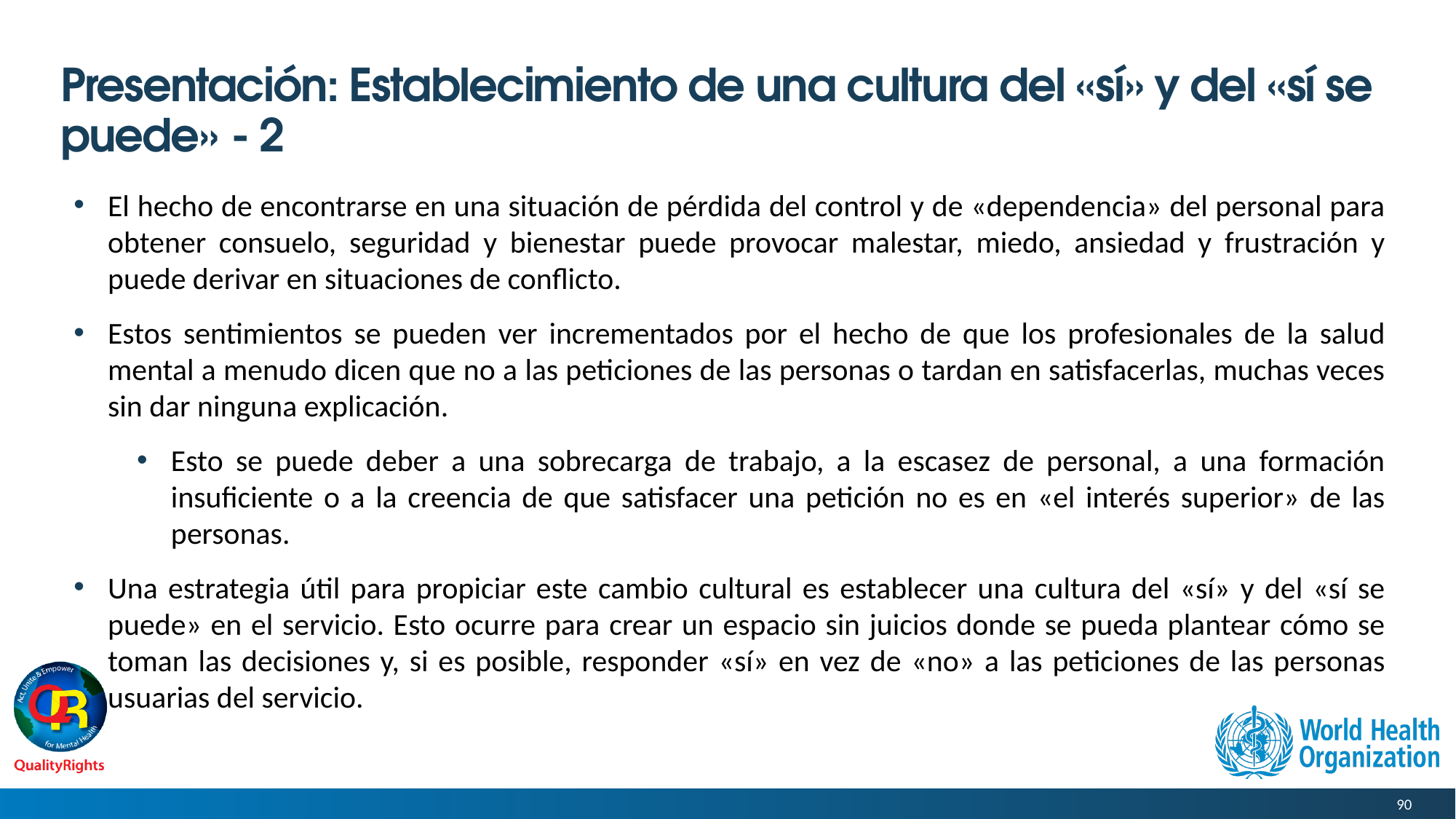

# Presentación: Establecimiento de una cultura del «sí» y del «sí se puede» - 2
El hecho de encontrarse en una situación de pérdida del control y de «dependencia» del personal para obtener consuelo, seguridad y bienestar puede provocar malestar, miedo, ansiedad y frustración y puede derivar en situaciones de conflicto.
Estos sentimientos se pueden ver incrementados por el hecho de que los profesionales de la salud mental a menudo dicen que no a las peticiones de las personas o tardan en satisfacerlas, muchas veces sin dar ninguna explicación.
Esto se puede deber a una sobrecarga de trabajo, a la escasez de personal, a una formación insuficiente o a la creencia de que satisfacer una petición no es en «el interés superior» de las personas.
Una estrategia útil para propiciar este cambio cultural es establecer una cultura del «sí» y del «sí se puede» en el servicio. Esto ocurre para crear un espacio sin juicios donde se pueda plantear cómo se toman las decisiones y, si es posible, responder «sí» en vez de «no» a las peticiones de las personas usuarias del servicio.